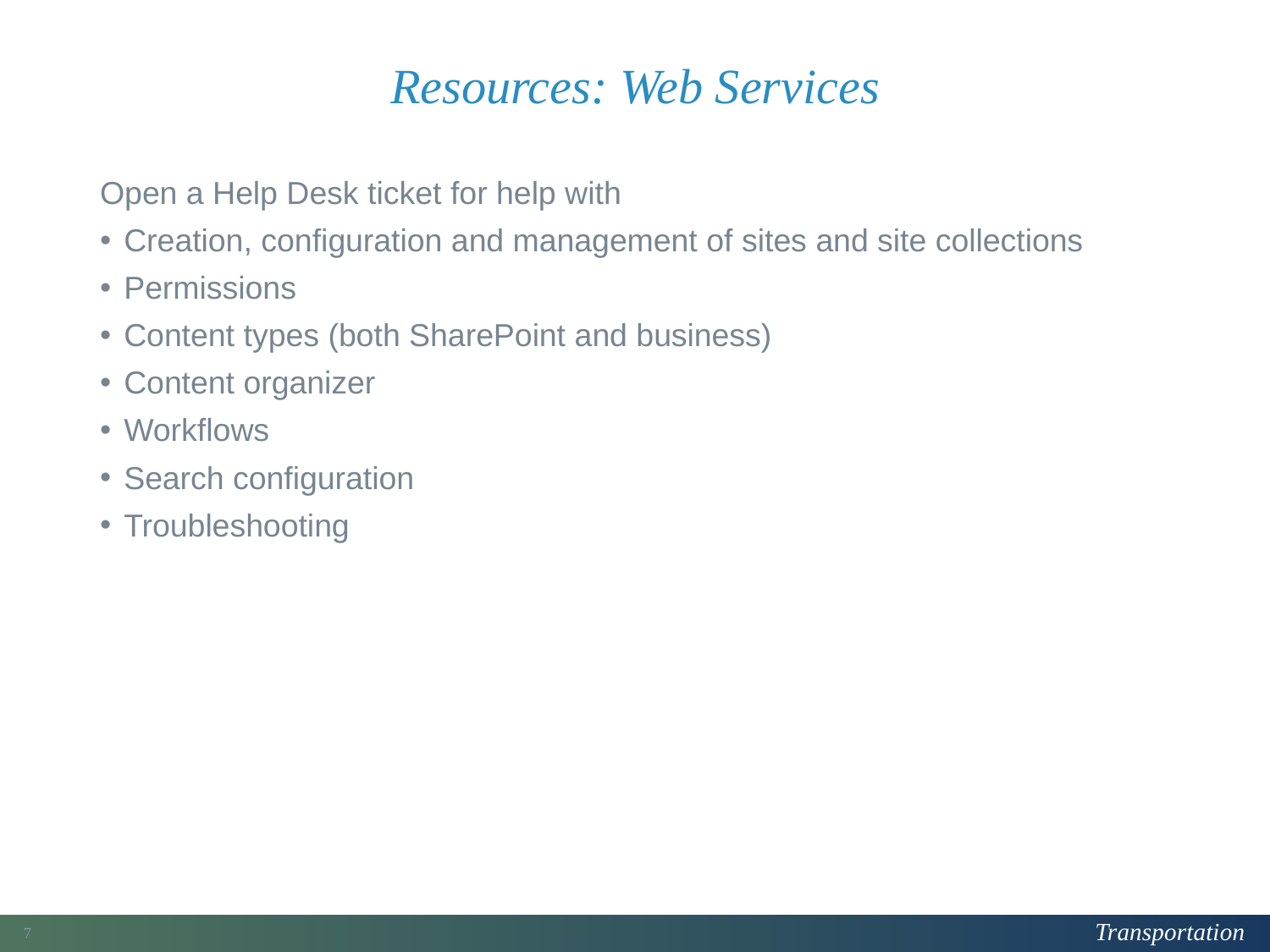

# Resources: Web Services
Open a Help Desk ticket for help with
Creation, configuration and management of sites and site collections
Permissions
Content types (both SharePoint and business)
Content organizer
Workflows
Search configuration
Troubleshooting
7